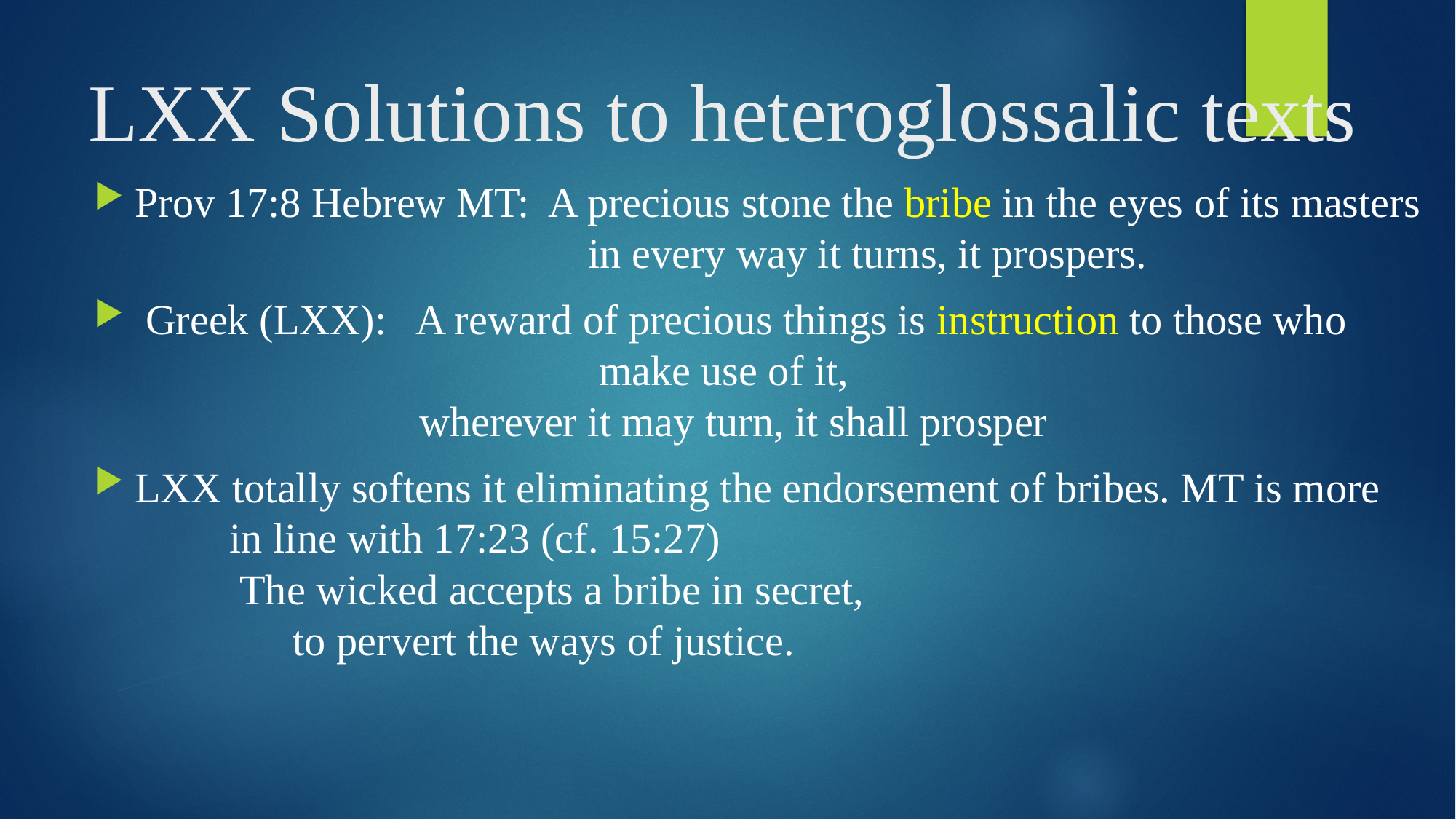

# LXX Solutions to heteroglossalic texts
Prov 17:8 Hebrew MT:  A precious stone the bribe in the eyes of its masters
                                           in every way it turns, it prospers.
 Greek (LXX):   A reward of precious things is instruction to those who
                                            make use of it,
                           wherever it may turn, it shall prosper
LXX totally softens it eliminating the endorsement of bribes. MT is more
         in line with 17:23 (cf. 15:27)
          The wicked accepts a bribe in secret,
               to pervert the ways of justice.